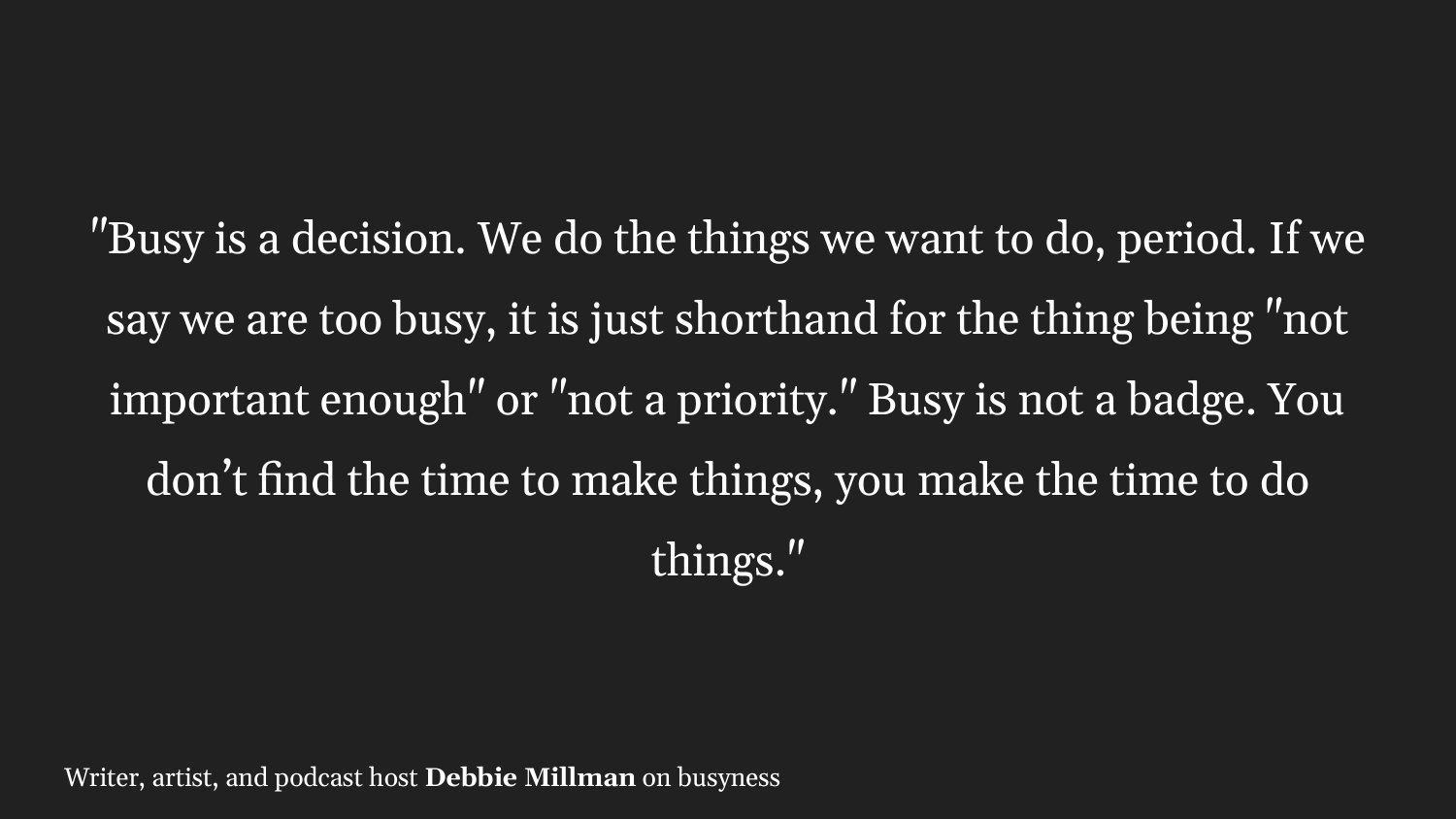

# "Busy is a decision. We do the things we want to do, period. If we say we are too busy, it is just shorthand for the thing being "not important enough" or "not a priority." Busy is not a badge. You don’t find the time to make things, you make the time to do things."

Writer, artist, and podcast host Debbie Millman on busyness